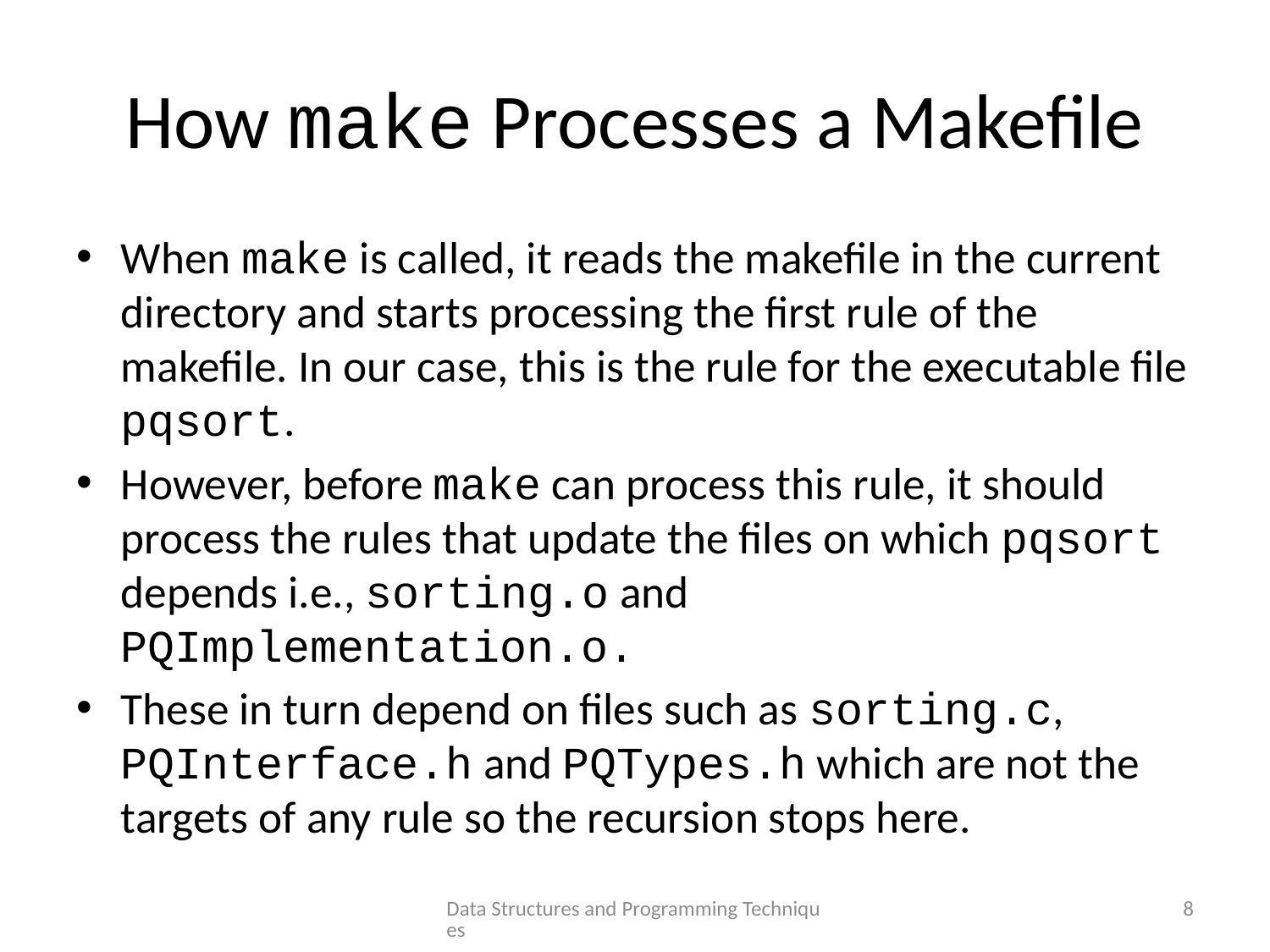

# How make Processes a Makefile
When make is called, it reads the makefile in the current directory and starts processing the first rule of the makefile. In our case, this is the rule for the executable file pqsort.
However, before make can process this rule, it should process the rules that update the files on which pqsort depends i.e., sorting.o and PQImplementation.o.
These in turn depend on files such as sorting.c, PQInterface.h and PQTypes.h which are not the targets of any rule so the recursion stops here.

Data Structures and Programming Techniques
8